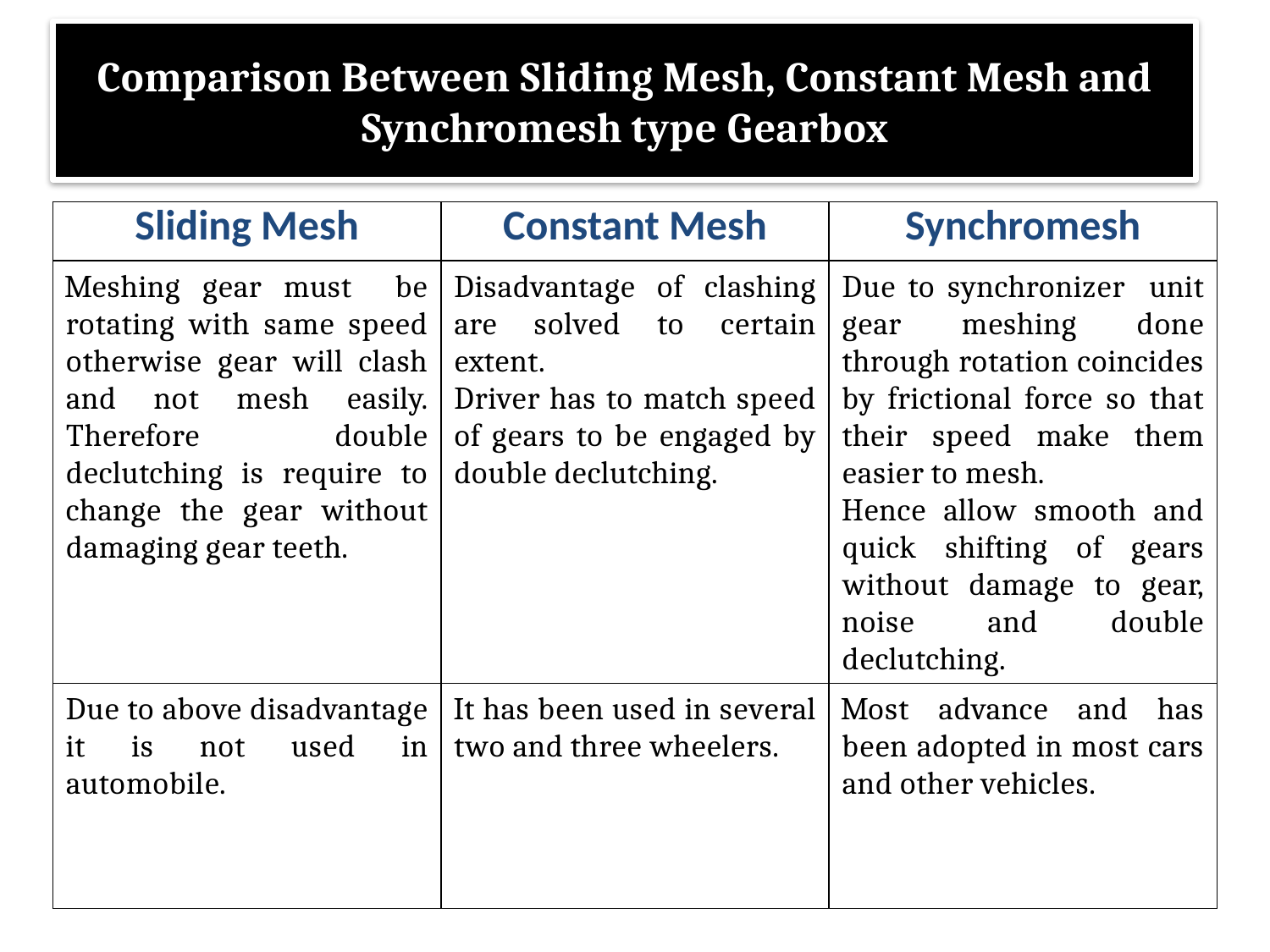

# Comparison Between Sliding Mesh, Constant Mesh and Synchromesh type Gearbox
| Sliding Mesh | Constant Mesh | Synchromesh |
| --- | --- | --- |
| Meshing gear must be rotating with same speed otherwise gear will clash and not mesh easily. Therefore double declutching is require to change the gear without damaging gear teeth. | Disadvantage of clashing are solved to certain extent. Driver has to match speed of gears to be engaged by double declutching. | Due to synchronizer unit gear meshing done through rotation coincides by frictional force so that their speed make them easier to mesh. Hence allow smooth and quick shifting of gears without damage to gear, noise and double declutching. |
| Due to above disadvantage it is not used in automobile. | It has been used in several two and three wheelers. | Most advance and has been adopted in most cars and other vehicles. |